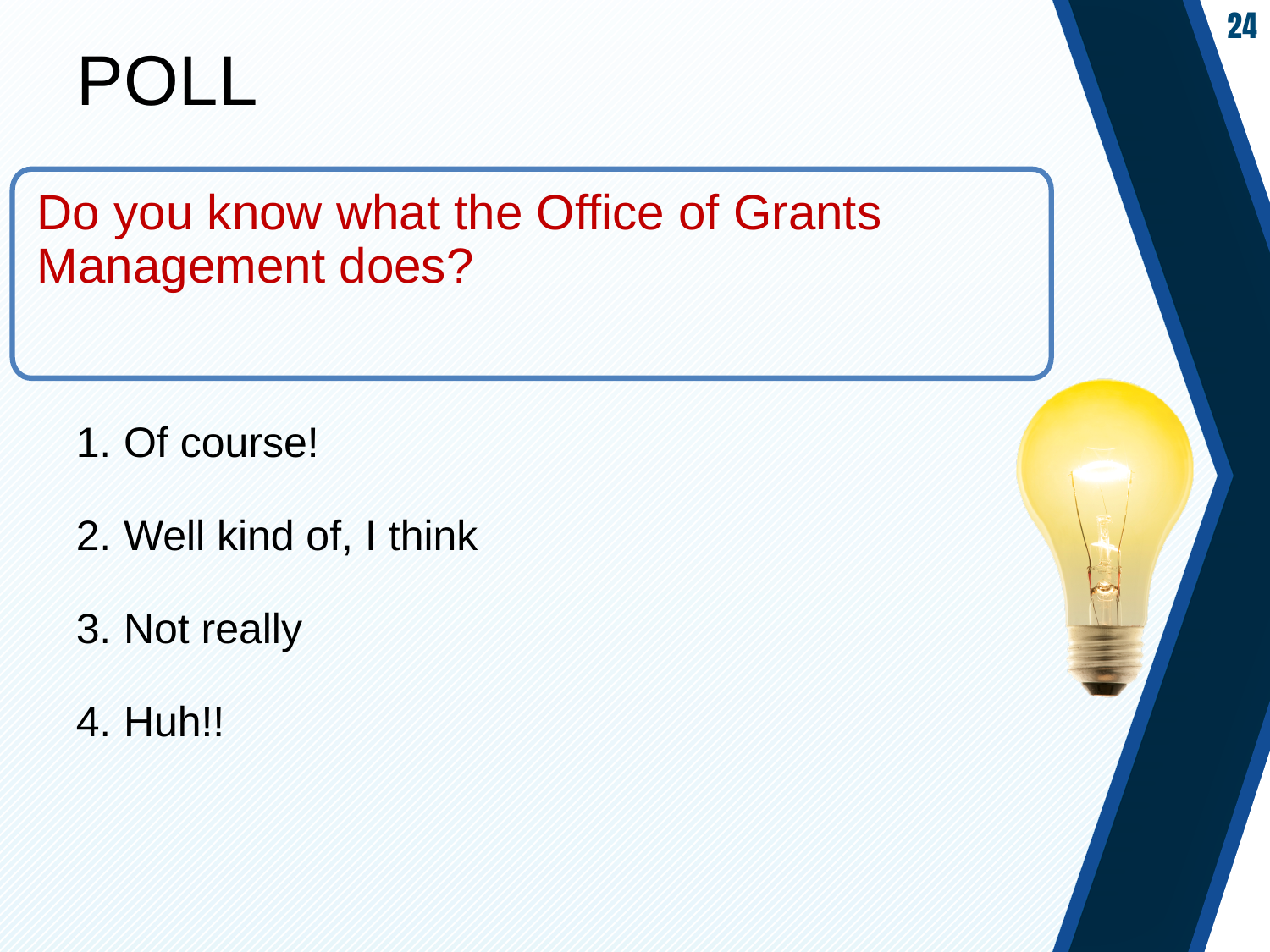

# POLL
Do you know what the Office of Grants Management does?
Of course!
Well kind of, I think
Not really
Huh!!